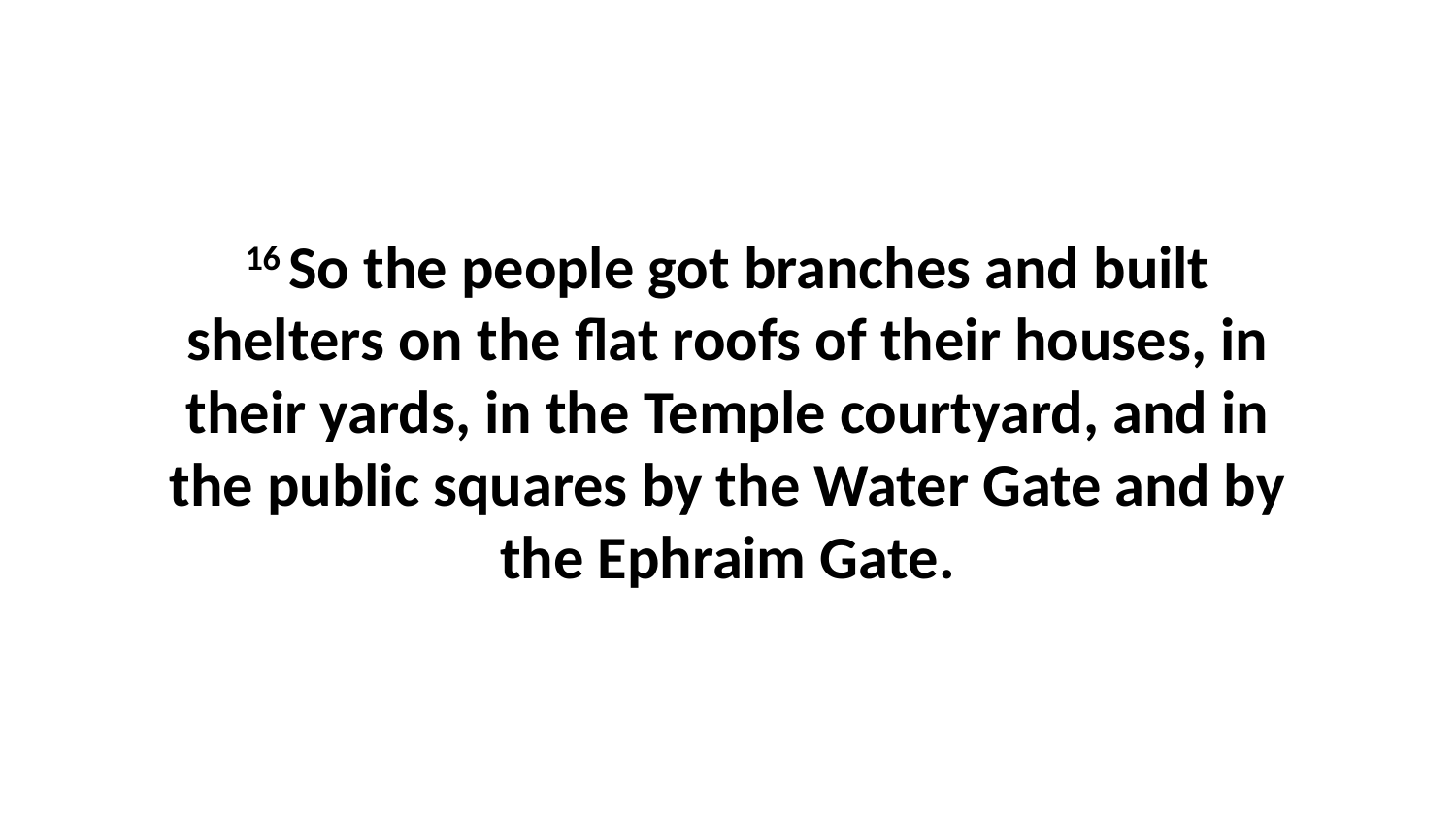

16 So the people got branches and built shelters on the flat roofs of their houses, in their yards, in the Temple courtyard, and in the public squares by the Water Gate and by the Ephraim Gate.